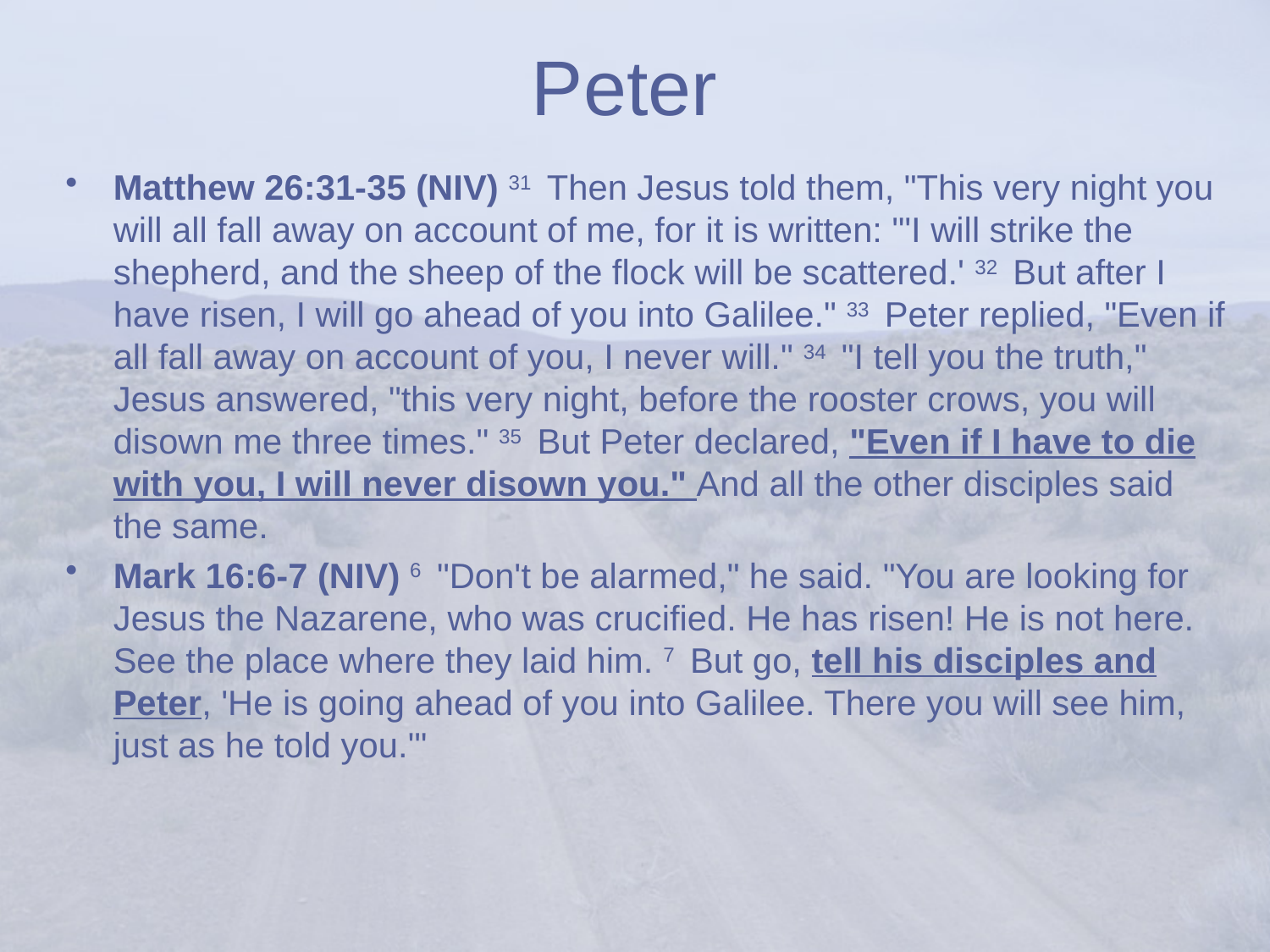

# Peter
Matthew 26:31-35 (NIV) 31  Then Jesus told them, "This very night you will all fall away on account of me, for it is written: "'I will strike the shepherd, and the sheep of the flock will be scattered.' 32  But after I have risen, I will go ahead of you into Galilee." 33  Peter replied, "Even if all fall away on account of you, I never will." 34  "I tell you the truth," Jesus answered, "this very night, before the rooster crows, you will disown me three times." 35  But Peter declared, "Even if I have to die with you, I will never disown you." And all the other disciples said the same.
Mark 16:6-7 (NIV) 6  "Don't be alarmed," he said. "You are looking for Jesus the Nazarene, who was crucified. He has risen! He is not here. See the place where they laid him. 7  But go, tell his disciples and Peter, 'He is going ahead of you into Galilee. There you will see him, just as he told you.'"